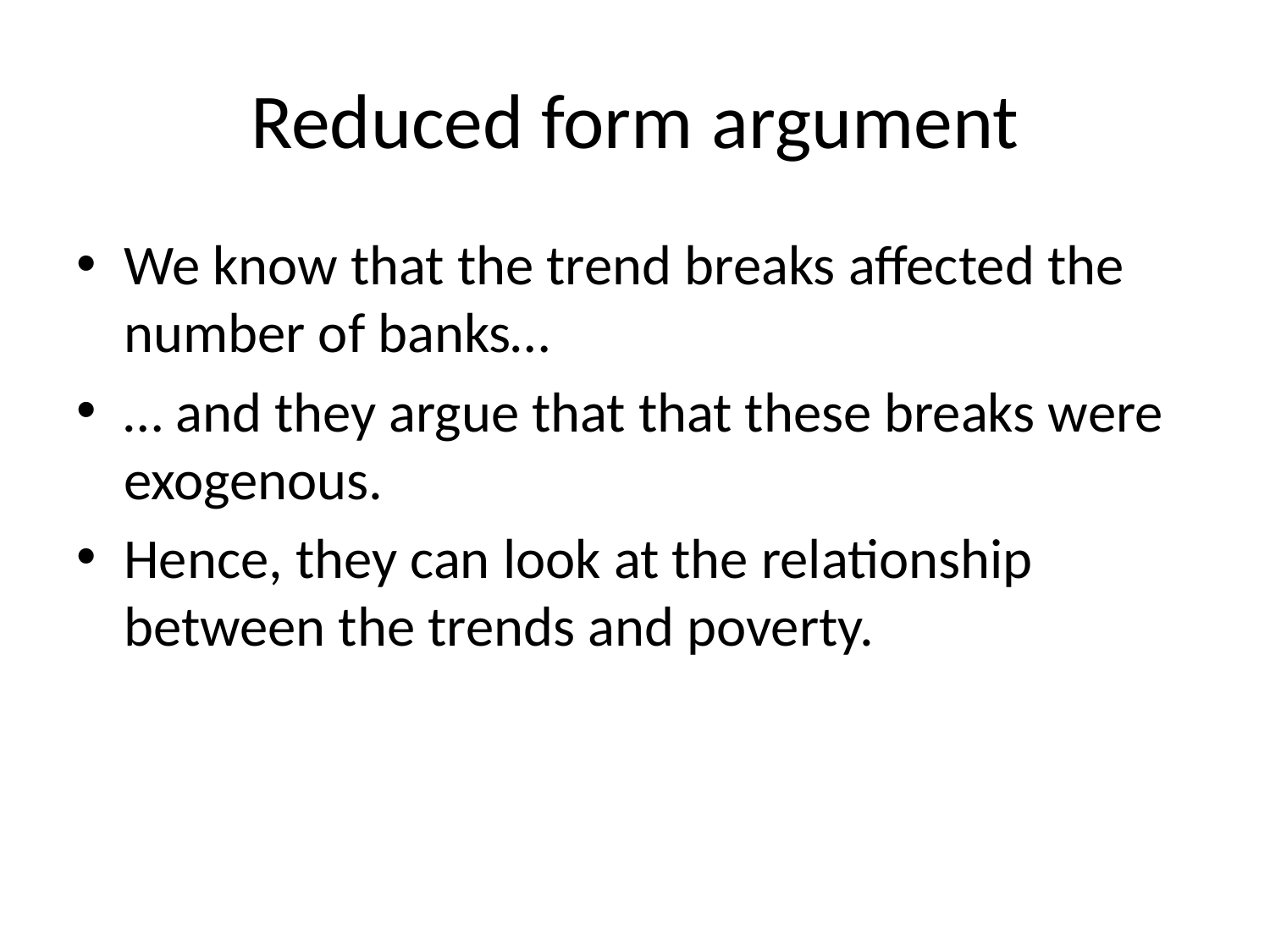

# Reduced form argument
We know that the trend breaks affected the number of banks…
… and they argue that that these breaks were exogenous.
Hence, they can look at the relationship between the trends and poverty.